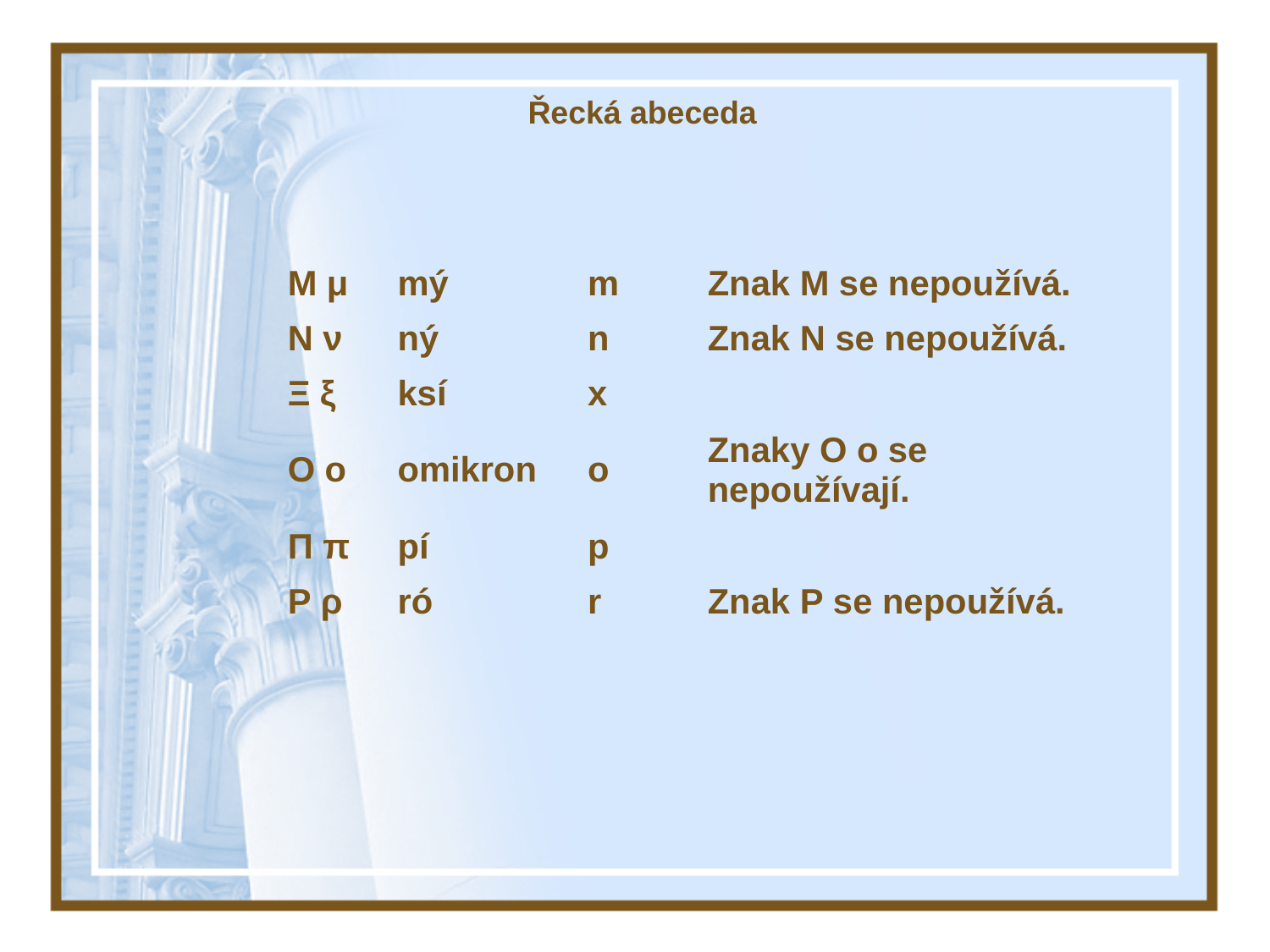

Řecká abeceda

#

| Μ μ | mý | m | Znak Μ se nepoužívá. |
| --- | --- | --- | --- |
| Ν ν | ný | n | Znak Ν se nepoužívá. |
| Ξ ξ | ksí | x |  |
| Ο ο | omikron | o | Znaky Ο ο se nepoužívají. |
| Π π | pí | p |  |
| Ρ ρ | ró | r | Znak Ρ se nepoužívá. |
Zdroje: